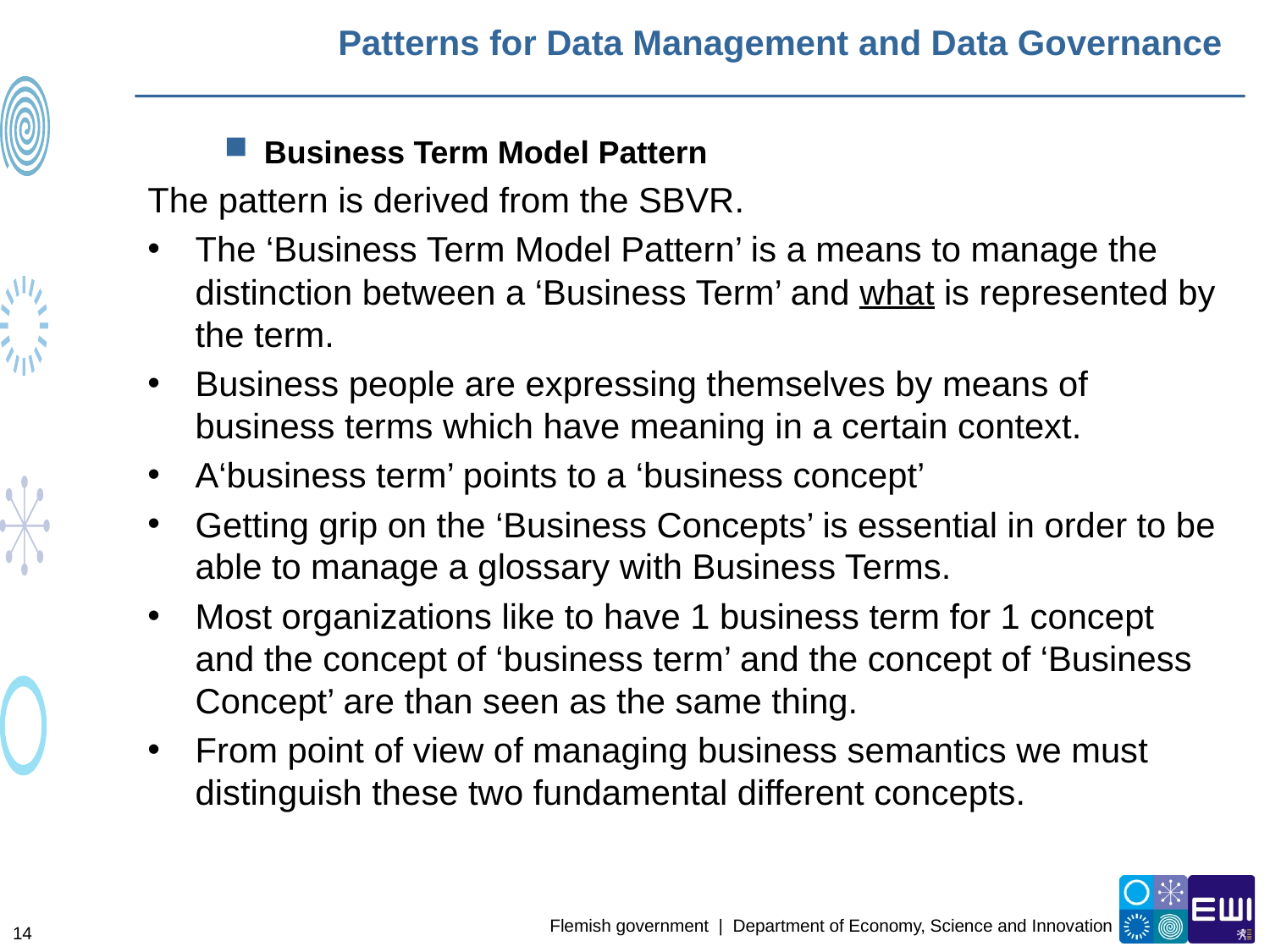

# Patterns for Data Management and Data Governance
Business Term Model Pattern
The pattern is derived from the SBVR.
The ‘Business Term Model Pattern’ is a means to manage the distinction between a ‘Business Term’ and what is represented by the term.
Business people are expressing themselves by means of business terms which have meaning in a certain context.
A‘business term’ points to a ‘business concept’
Getting grip on the ‘Business Concepts’ is essential in order to be able to manage a glossary with Business Terms.
Most organizations like to have 1 business term for 1 concept and the concept of ‘business term’ and the concept of ‘Business Concept’ are than seen as the same thing.
From point of view of managing business semantics we must distinguish these two fundamental different concepts.
14